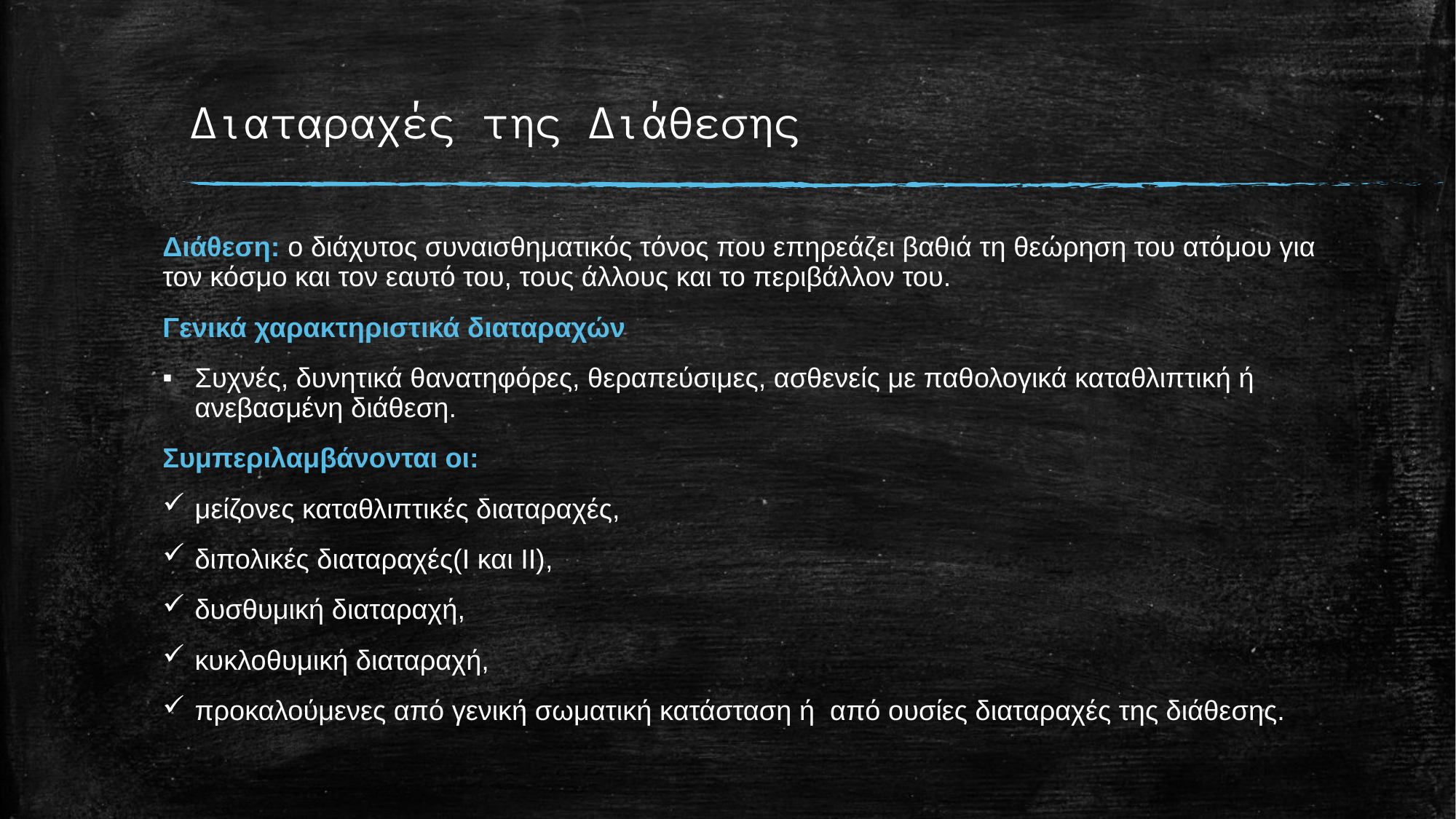

# Διαταραχές της Διάθεσης
Διάθεση: ο διάχυτος συναισθηματικός τόνος που επηρεάζει βαθιά τη θεώρηση του ατόμου για τον κόσμο και τον εαυτό του, τους άλλους και το περιβάλλον του.
Γενικά χαρακτηριστικά διαταραχών
Συχνές, δυνητικά θανατηφόρες, θεραπεύσιμες, ασθενείς με παθολογικά καταθλιπτική ή ανεβασμένη διάθεση.
Συμπεριλαμβάνονται οι:
μείζονες καταθλιπτικές διαταραχές,
διπολικές διαταραχές(Ι και ΙΙ),
δυσθυμική διαταραχή,
κυκλοθυμική διαταραχή,
προκαλούμενες από γενική σωματική κατάσταση ή  από ουσίες διαταραχές της διάθεσης.